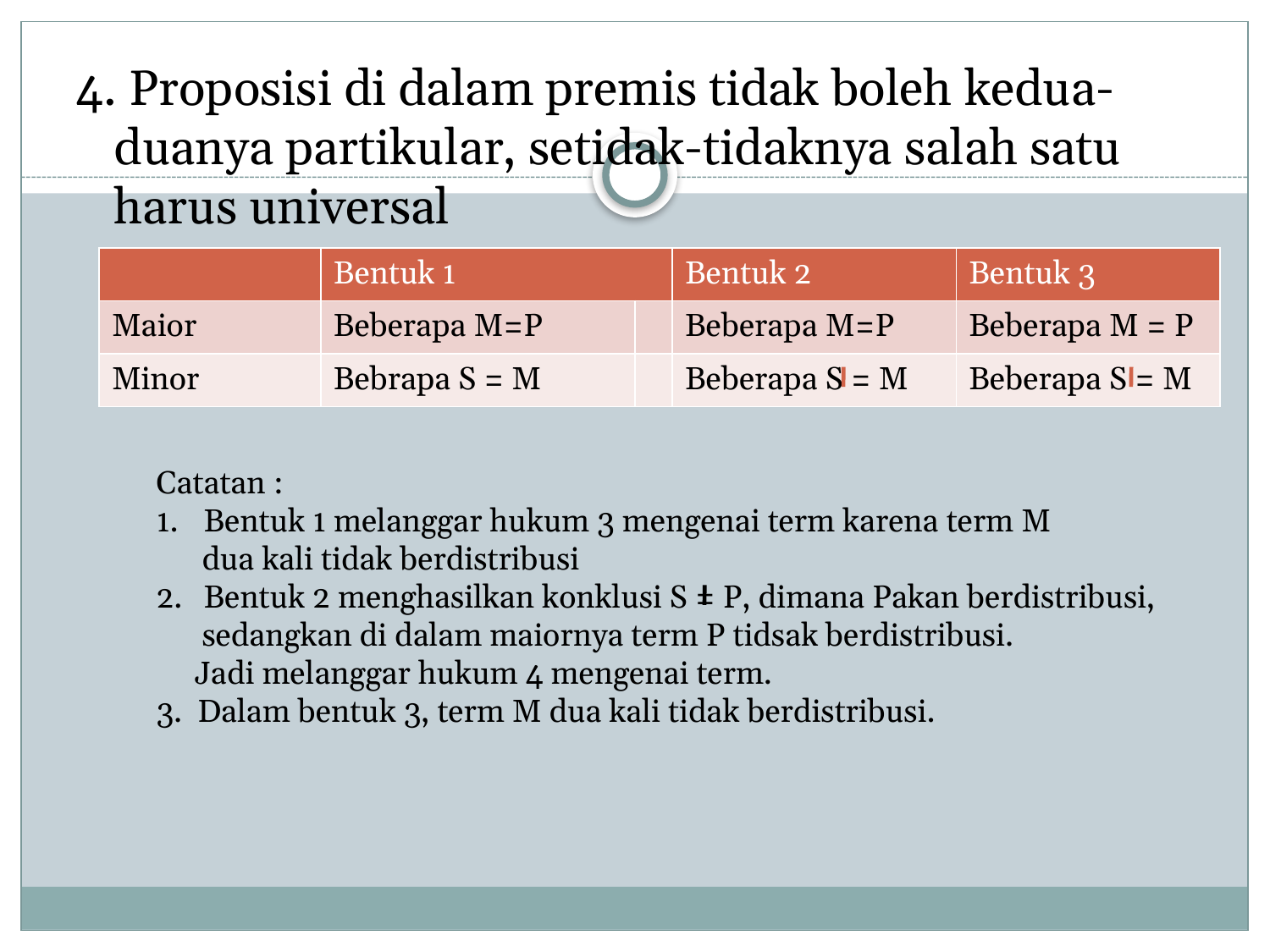

4. Proposisi di dalam premis tidak boleh kedua-duanya partikular, setidak-tidaknya salah satu harus universal
|  | Bentuk 1 |  | Bentuk 2 | Bentuk 3 |
| --- | --- | --- | --- | --- |
| Maior | Beberapa M=P |  | Beberapa M=P | Beberapa M = P |
| Minor | Bebrapa S = M |  | Beberapa S = M | Beberapa S = M |
Catatan :
Bentuk 1 melanggar hukum 3 mengenai term karena term M
      dua kali tidak berdistribusi
Bentuk 2 menghasilkan konklusi S = P, dimana Pakan berdistribusi,
      sedangkan di dalam maiornya term P tidsak berdistribusi.
     Jadi melanggar hukum 4 mengenai term.
3.  Dalam bentuk 3, term M dua kali tidak berdistribusi.